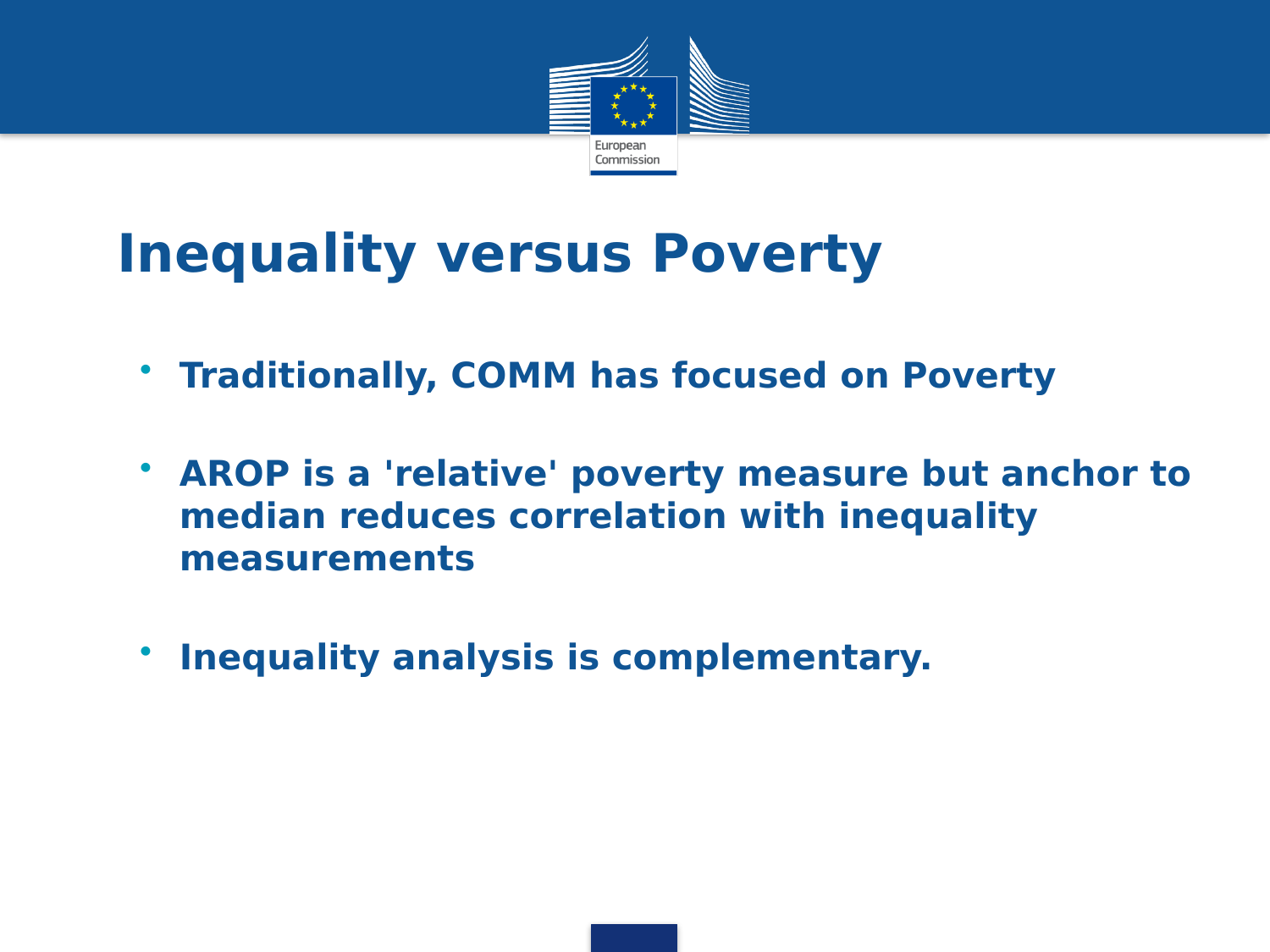

# Inequality versus Poverty
Traditionally, COMM has focused on Poverty

AROP is a 'relative' poverty measure but anchor to median reduces correlation with inequality measurements

Inequality analysis is complementary.